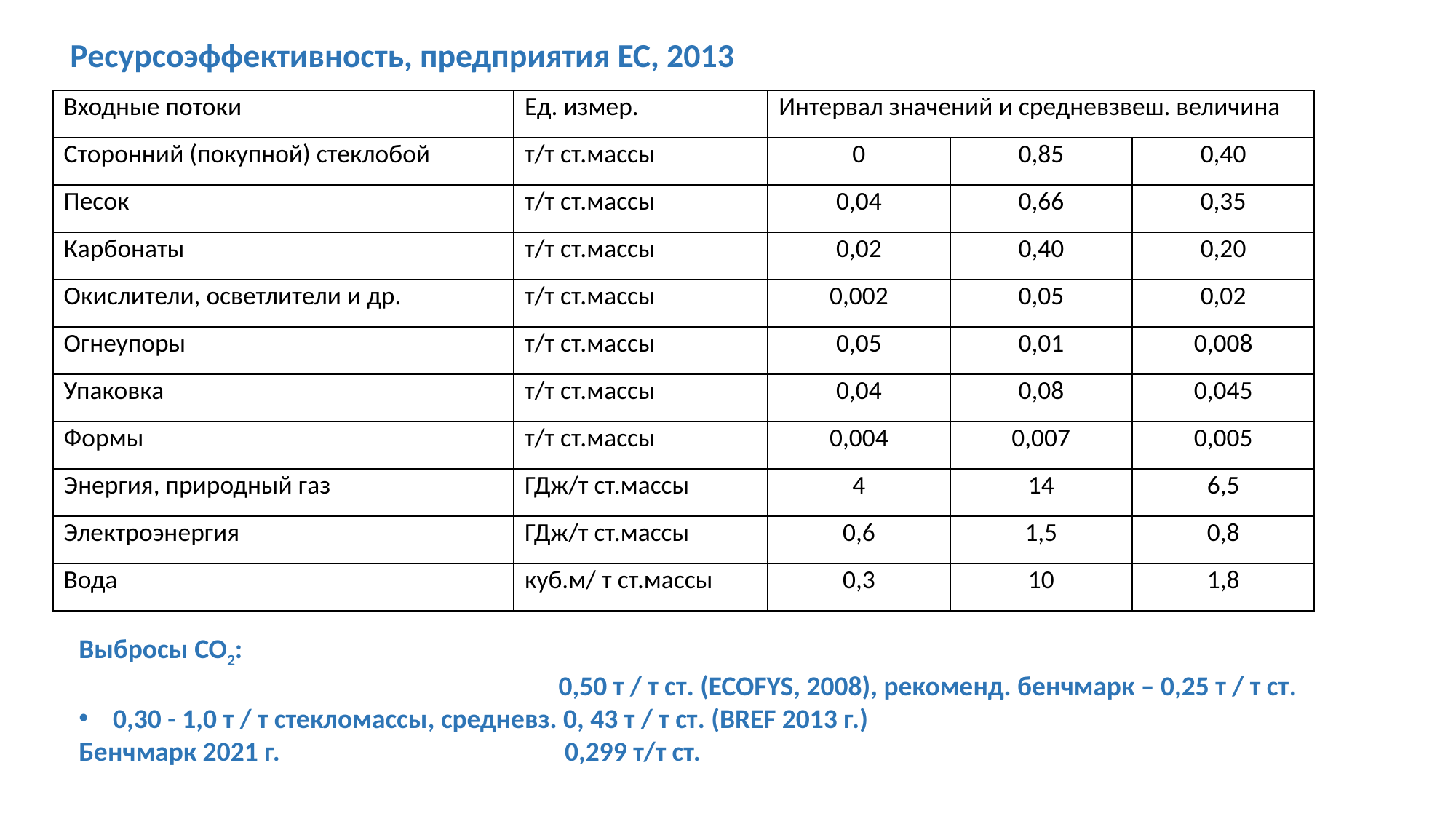

# Ресурсоэффективность, предприятия ЕС, 2013
| Входные потоки | Ед. измер. | Интервал значений и средневзвеш. величина |  |  |
| --- | --- | --- | --- | --- |
| Сторонний (покупной) стеклобой | т/т ст.массы | 0 | 0,85 | 0,40 |
| Песок | т/т ст.массы | 0,04 | 0,66 | 0,35 |
| Карбонаты | т/т ст.массы | 0,02 | 0,40 | 0,20 |
| Окислители, осветлители и др. | т/т ст.массы | 0,002 | 0,05 | 0,02 |
| Огнеупоры | т/т ст.массы | 0,05 | 0,01 | 0,008 |
| Упаковка | т/т ст.массы | 0,04 | 0,08 | 0,045 |
| Формы | т/т ст.массы | 0,004 | 0,007 | 0,005 |
| Энергия, природный газ | ГДж/т ст.массы | 4 | 14 | 6,5 |
| Электроэнергия | ГДж/т ст.массы | 0,6 | 1,5 | 0,8 |
| Вода | куб.м/ т ст.массы | 0,3 | 10 | 1,8 |
Выбросы CO2:
       0,50 т / т ст. (ECOFYS, 2008), рекоменд. бенчмарк – 0,25 т / т ст.
0,30 - 1,0 т / т стекломассы, средневз. 0, 43 т / т ст. (BREF 2013 г.)
Бенчмарк 2021 г.			        0,299 т/т ст.